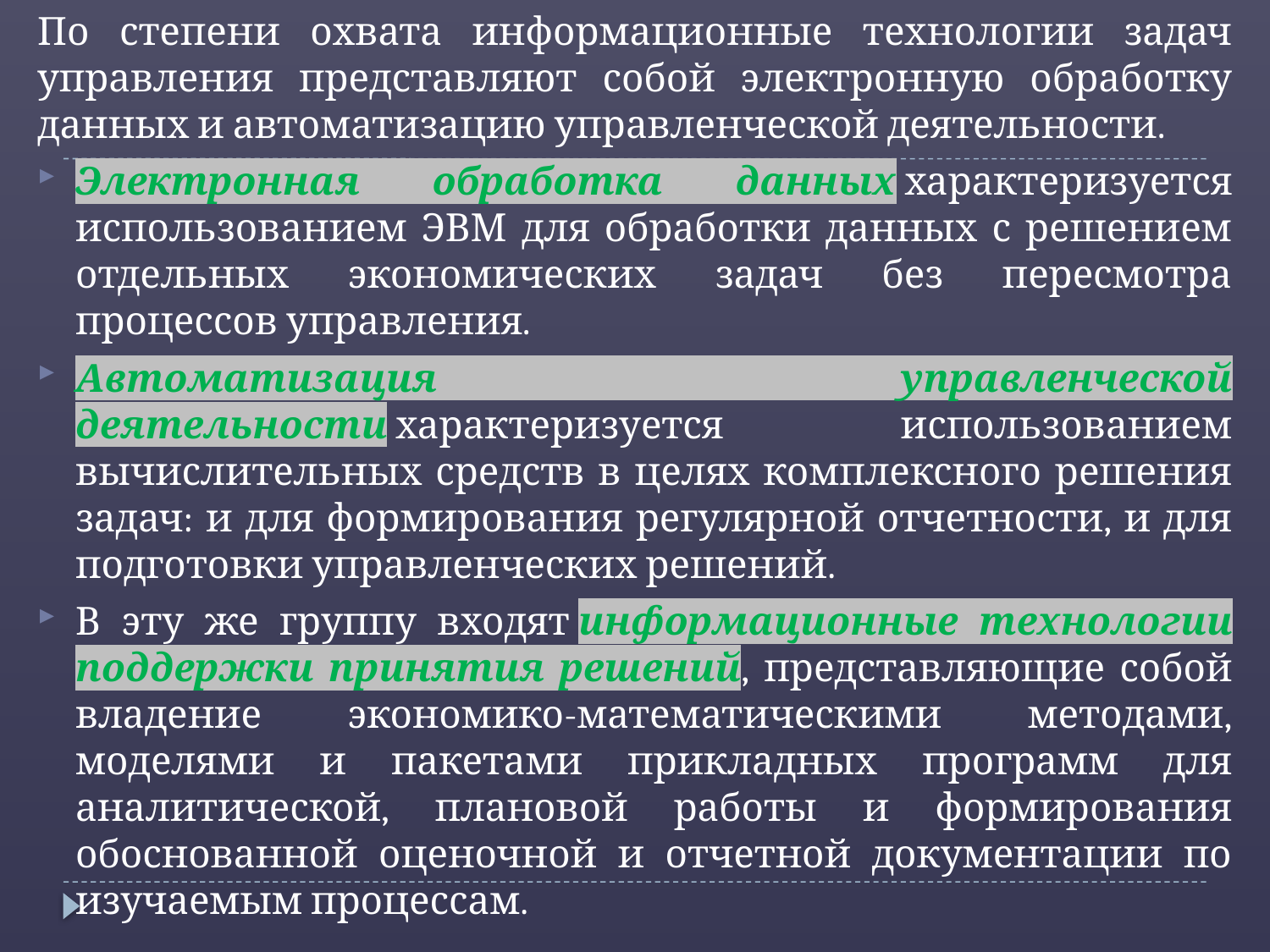

По степени охвата информационные технологии задач управления представляют собой электронную обработку данных и автоматизацию управленческой деятельности.
Электронная обработка данных характеризуется использованием ЭВМ для обработки данных с решением отдельных экономических задач без пересмотра процессов управления.
Автоматизация управленческой деятельности характеризуется использованием вычислительных средств в целях комплексного решения задач: и для формирования регулярной отчетности, и для подготовки управленческих решений.
В эту же группу входят информационные технологии поддержки принятия решений, представляющие собой владение экономико-математическими методами, моделями и пакетами прикладных программ для аналитической, плановой работы и формирования обоснованной оценочной и отчетной документации по изучаемым процессам.